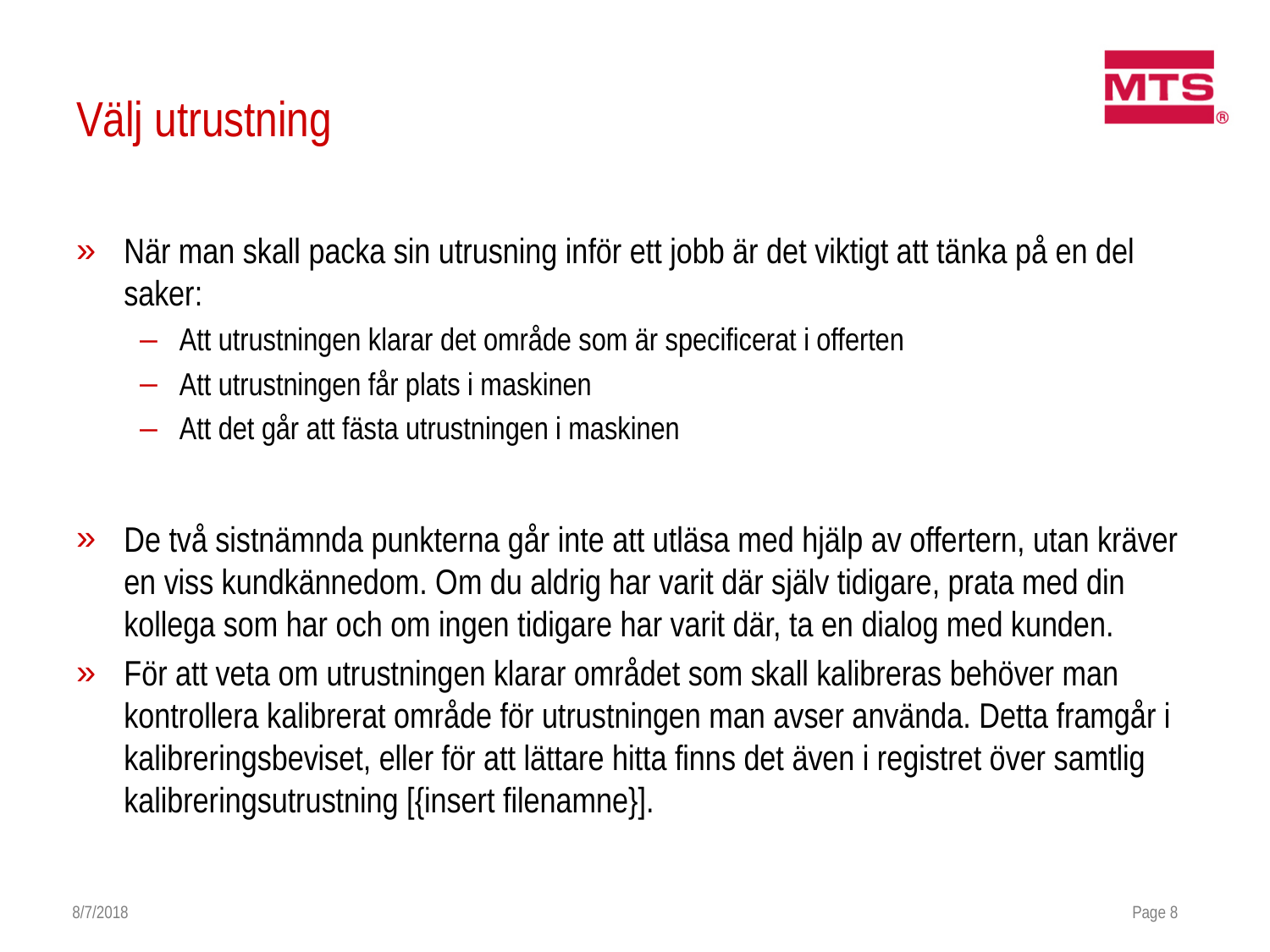

# Välj utrustning
När man skall packa sin utrusning inför ett jobb är det viktigt att tänka på en del saker:
Att utrustningen klarar det område som är specificerat i offerten
Att utrustningen får plats i maskinen
Att det går att fästa utrustningen i maskinen

De två sistnämnda punkterna går inte att utläsa med hjälp av offertern, utan kräver en viss kundkännedom. Om du aldrig har varit där själv tidigare, prata med din kollega som har och om ingen tidigare har varit där, ta en dialog med kunden.
För att veta om utrustningen klarar området som skall kalibreras behöver man kontrollera kalibrerat område för utrustningen man avser använda. Detta framgår i kalibreringsbeviset, eller för att lättare hitta finns det även i registret över samtlig kalibreringsutrustning [{insert filenamne}].